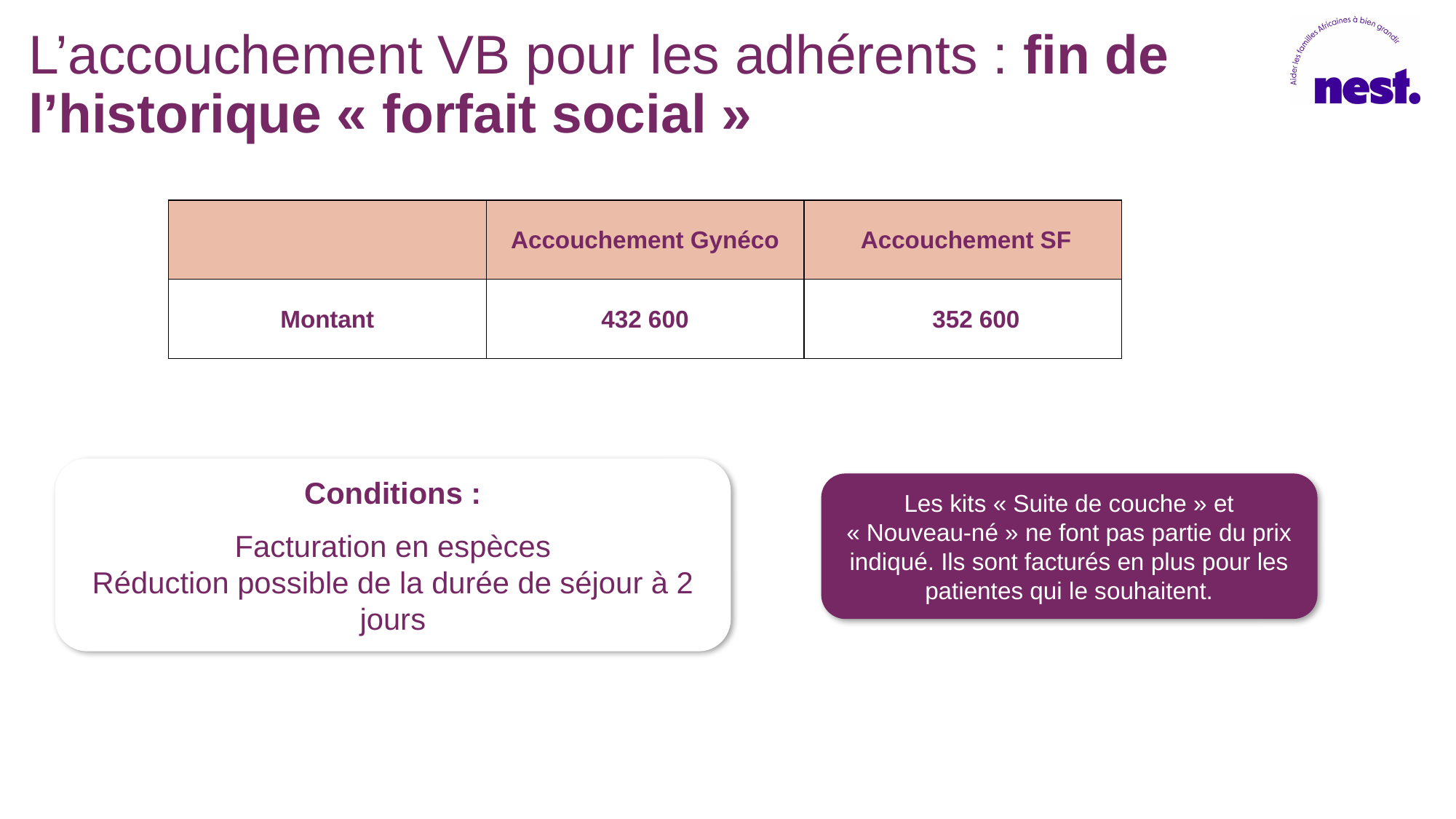

# L’accouchement VB pour les adhérents : fin de l’historique « forfait social »
|  | Accouchement Gynéco | Accouchement SF |
| --- | --- | --- |
| Montant | 432 600 | 352 600 |
Conditions :

Facturation en espèces
Réduction possible de la durée de séjour à 2 jours
Les kits « Suite de couche » et « Nouveau-né » ne font pas partie du prix indiqué. Ils sont facturés en plus pour les patientes qui le souhaitent.